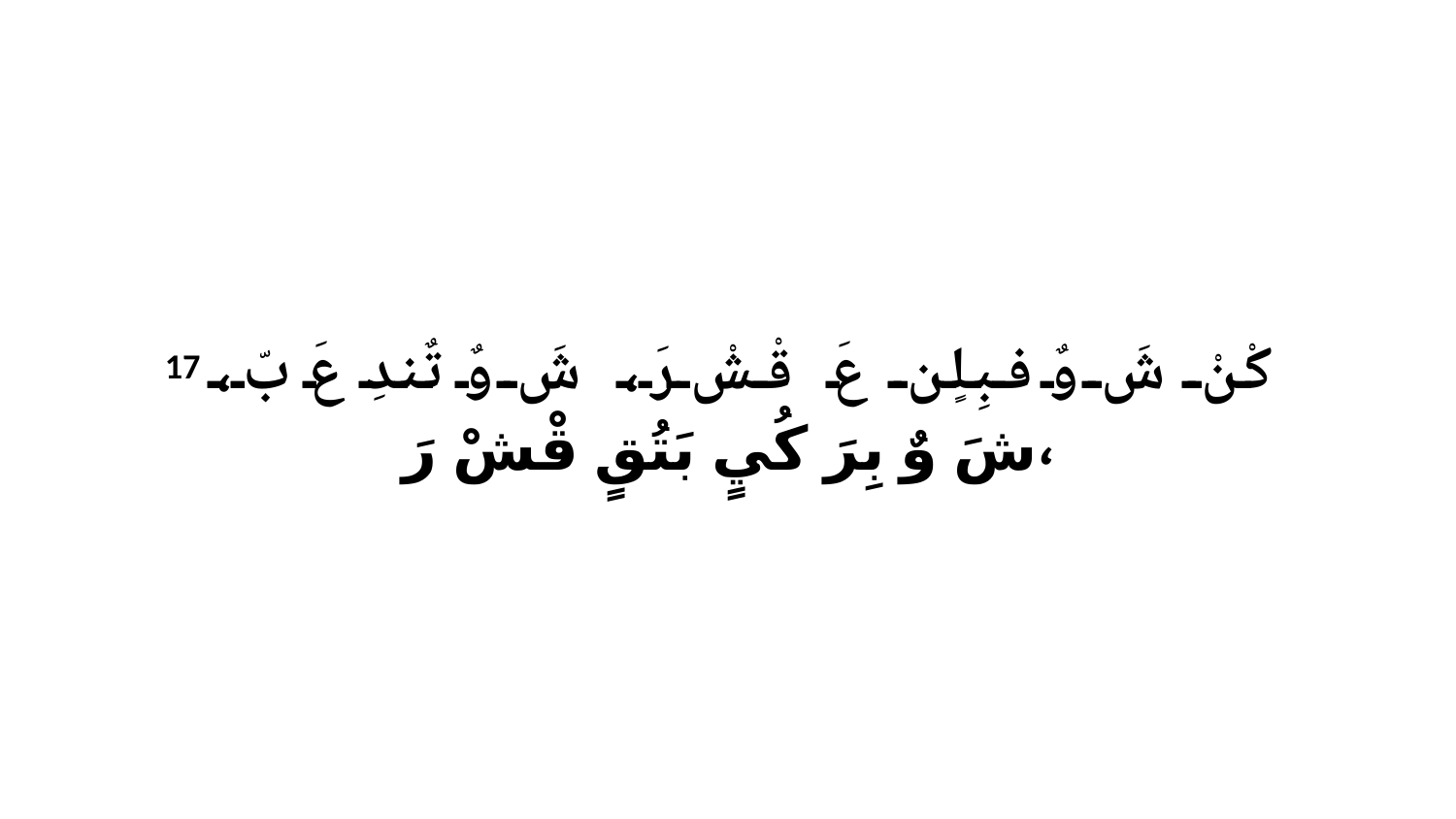

17 كْنْ شَ وٌ فبِلٍن عَ قْشْ رَ، شَ وٌ تٌندِ عَ بّ، شَ وٌ بِرَ كُيٍ بَتُقٍ قْشْ رَ،